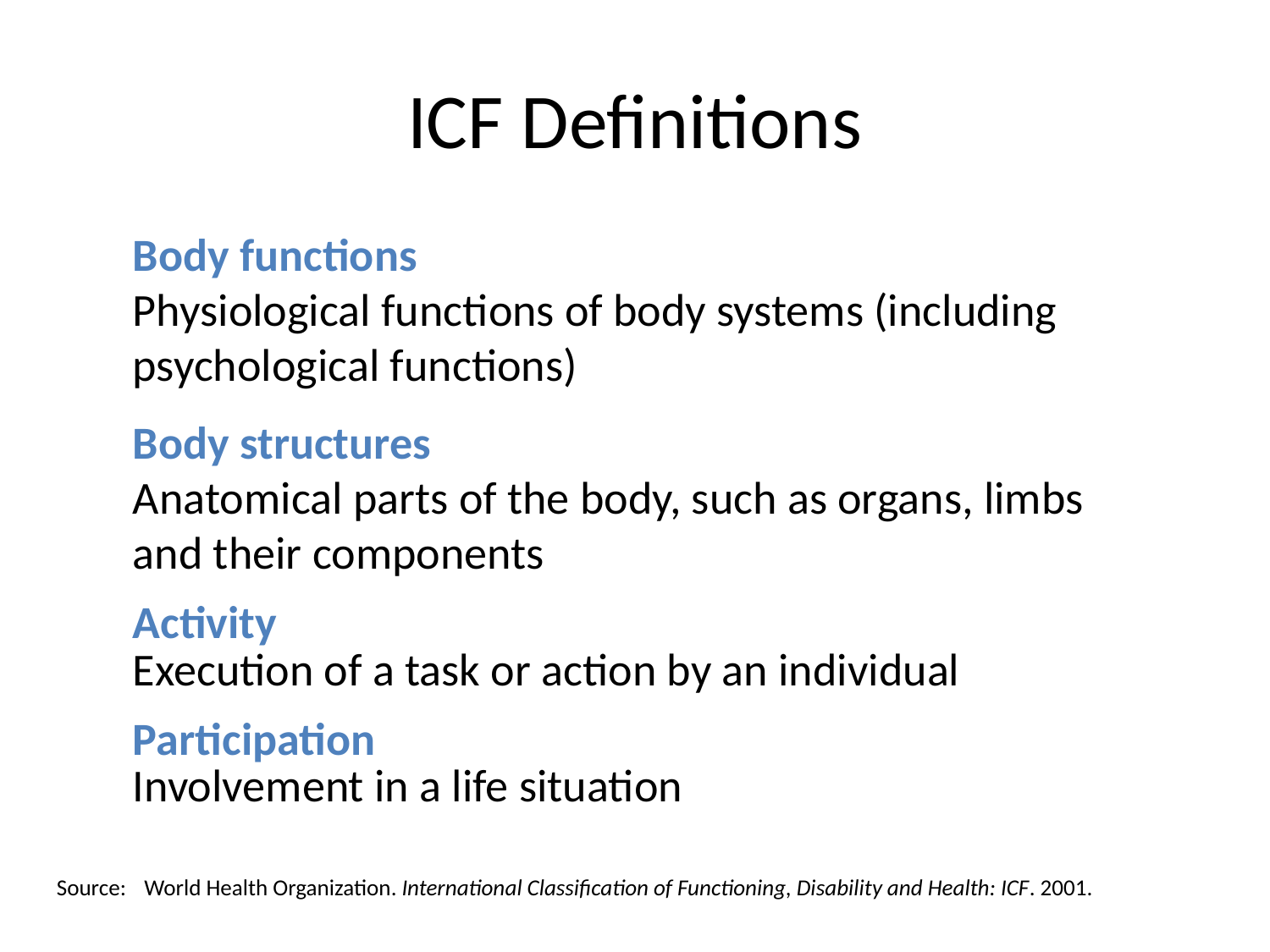

# ICF Definitions
Body functions
Physiological functions of body systems (including psychological functions)
Body structures
Anatomical parts of the body, such as organs, limbs and their components
Activity
Execution of a task or action by an individual
Participation
Involvement in a life situation
Source:	World Health Organization. International Classification of Functioning, Disability and Health: ICF. 2001.